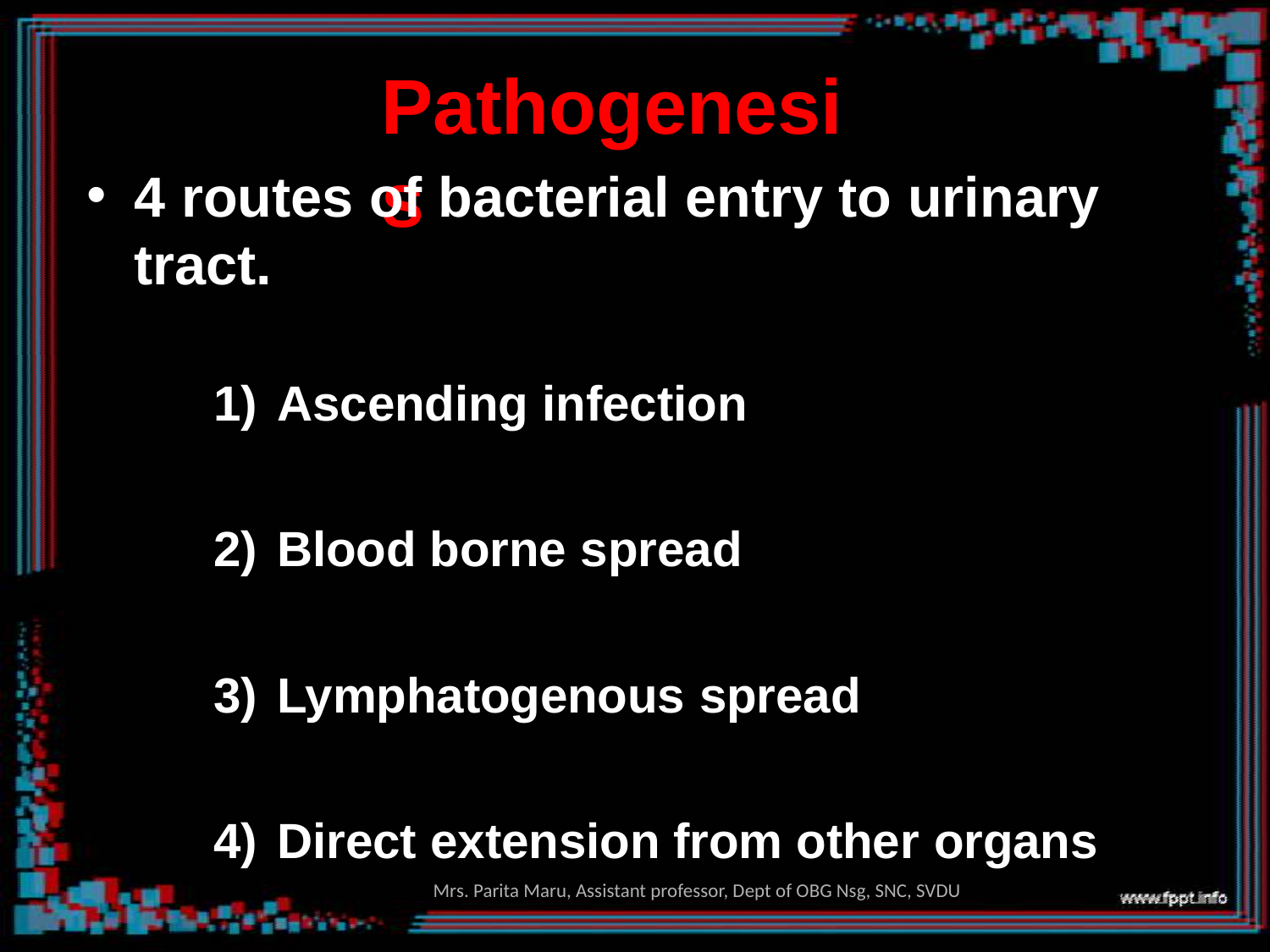

# Pathogenesis
4 routes of bacterial entry to urinary
tract.

Ascending infection

Blood borne spread

Lymphatogenous spread

Direct extension from other organs
Mrs. Parita Maru, Assistant professor, Dept of OBG Nsg, SNC, SVDU